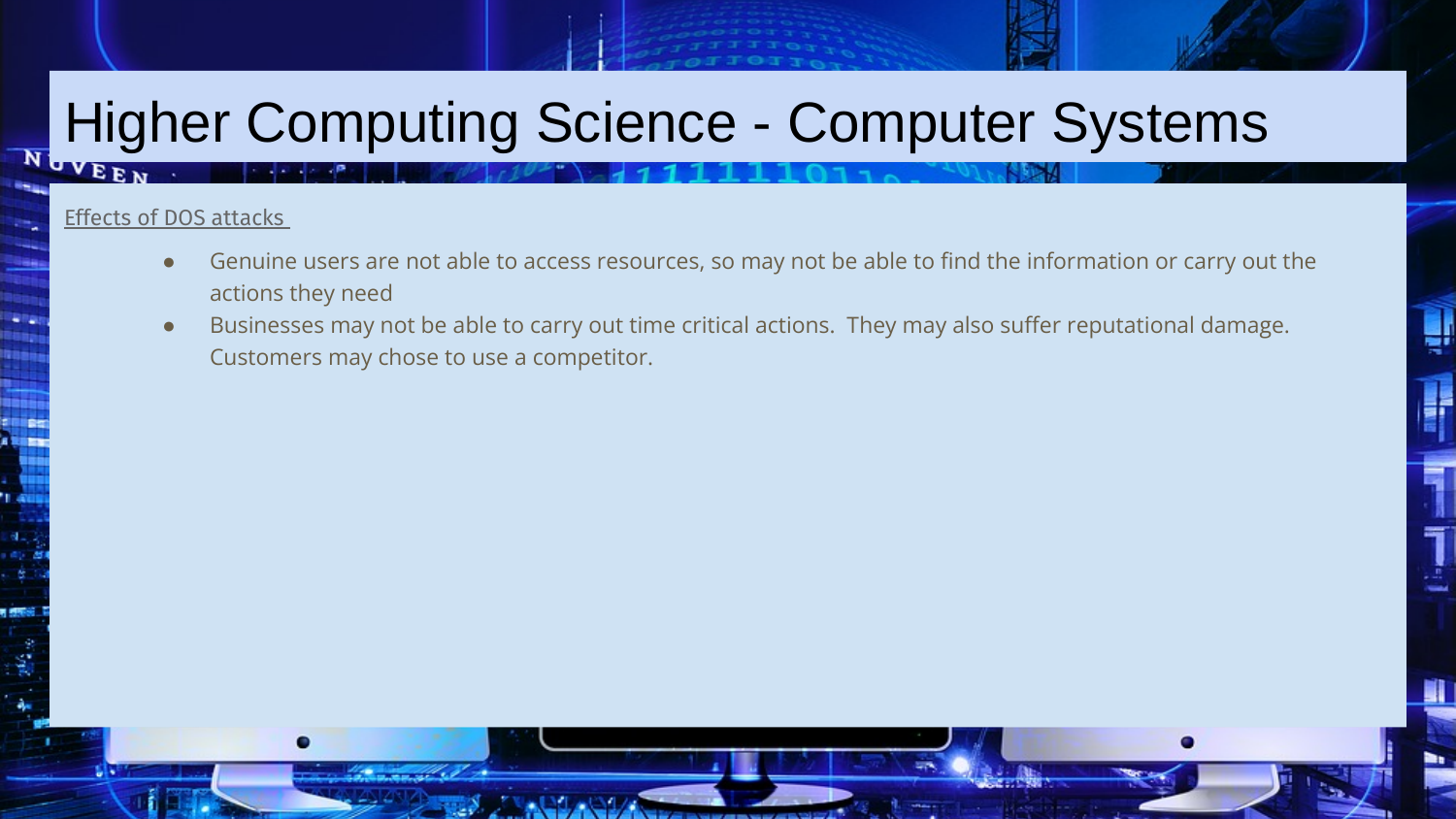

# Higher Computing Science - Computer Systems
Effects of DOS attacks
Genuine users are not able to access resources, so may not be able to find the information or carry out the actions they need
Businesses may not be able to carry out time critical actions.  They may also suffer reputational damage. Customers may chose to use a competitor.